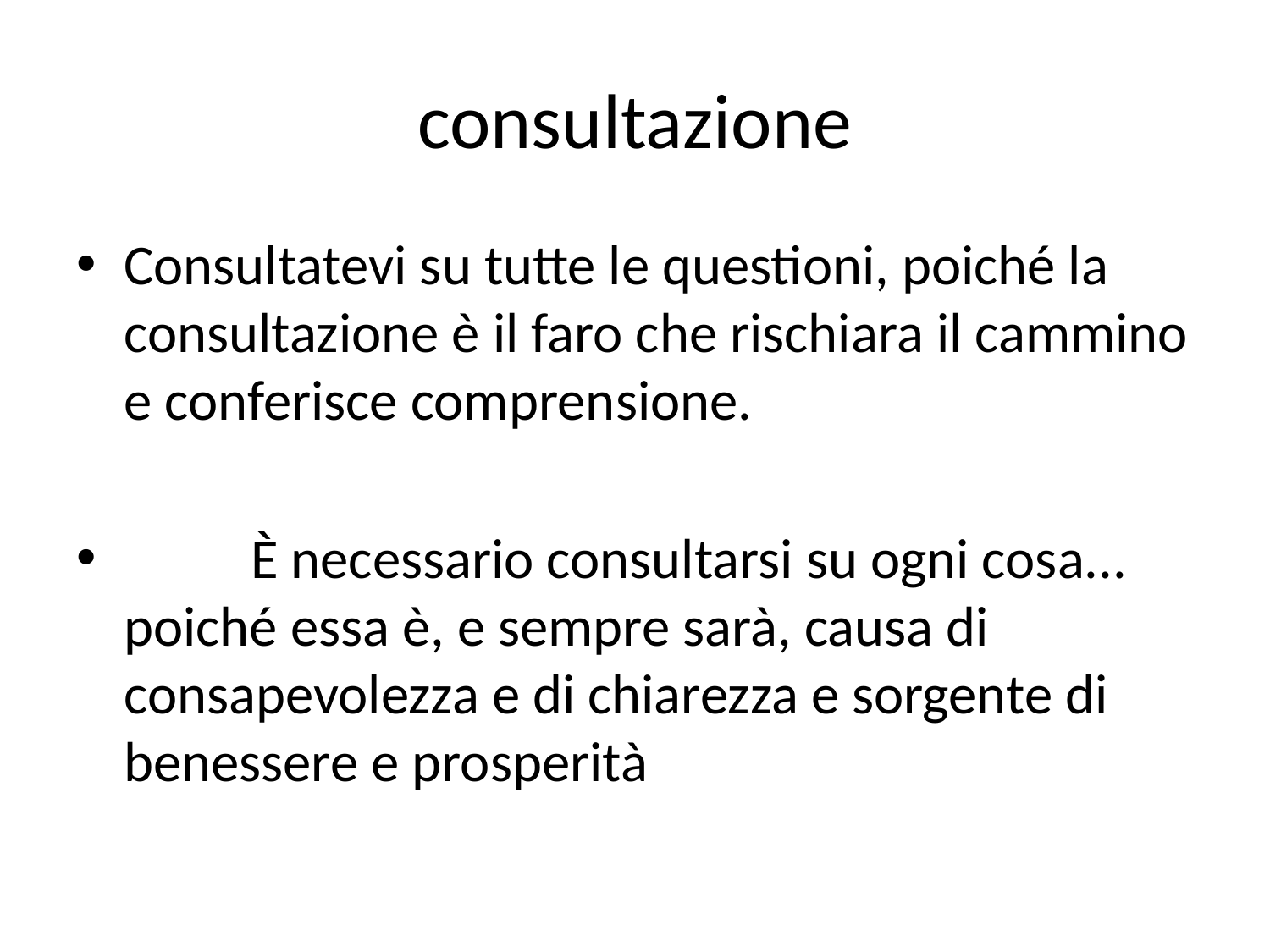

# consultazione
Consultatevi su tutte le questioni, poiché la consultazione è il faro che rischiara il cammino e conferisce comprensione.

	È necessario consultarsi su ogni cosa... poiché essa è, e sempre sarà, causa di consapevolezza e di chiarezza e sorgente di benessere e prosperità